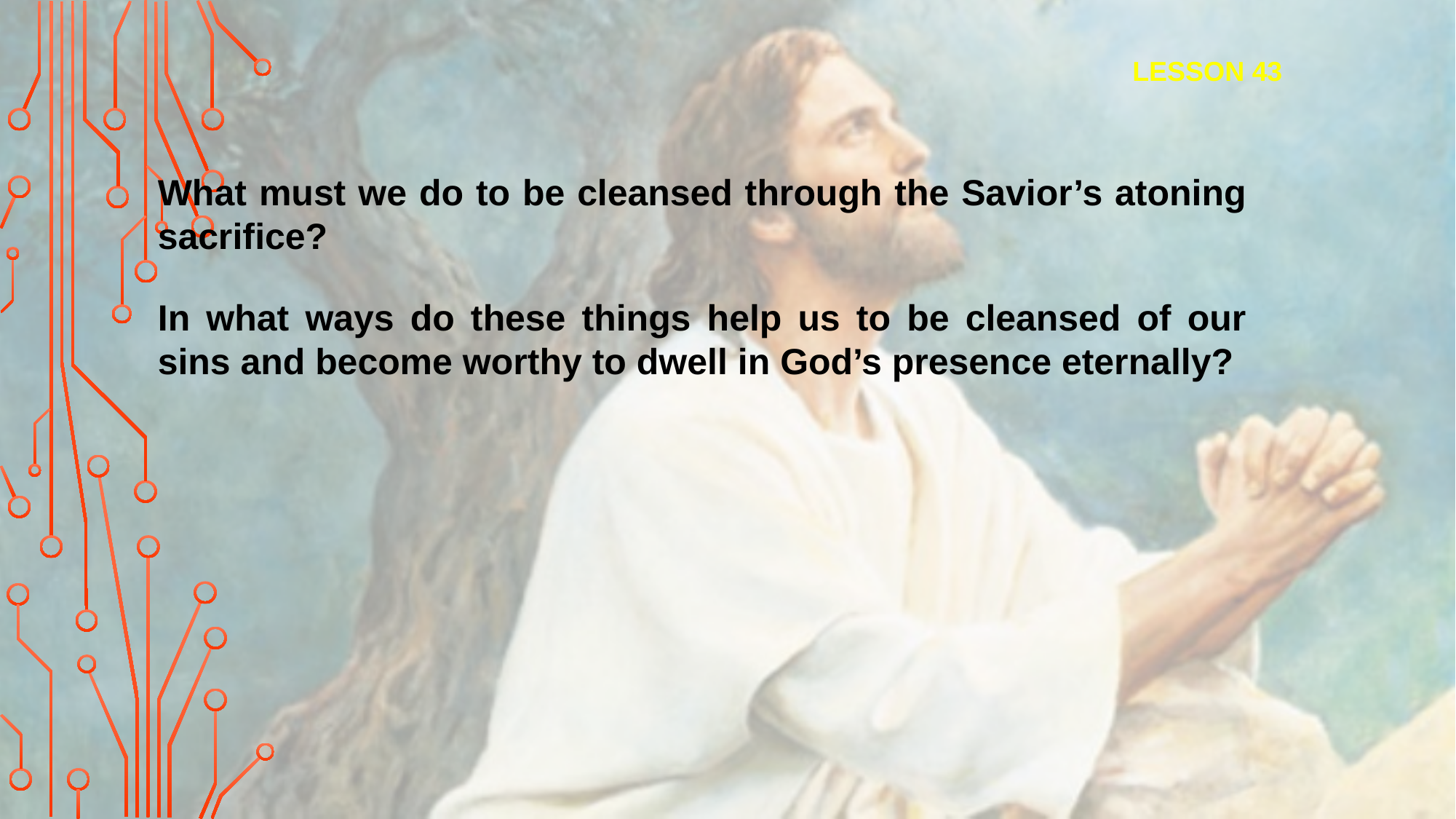

LESSON 43
What must we do to be cleansed through the Savior’s atoning sacrifice?
In what ways do these things help us to be cleansed of our sins and become worthy to dwell in God’s presence eternally?